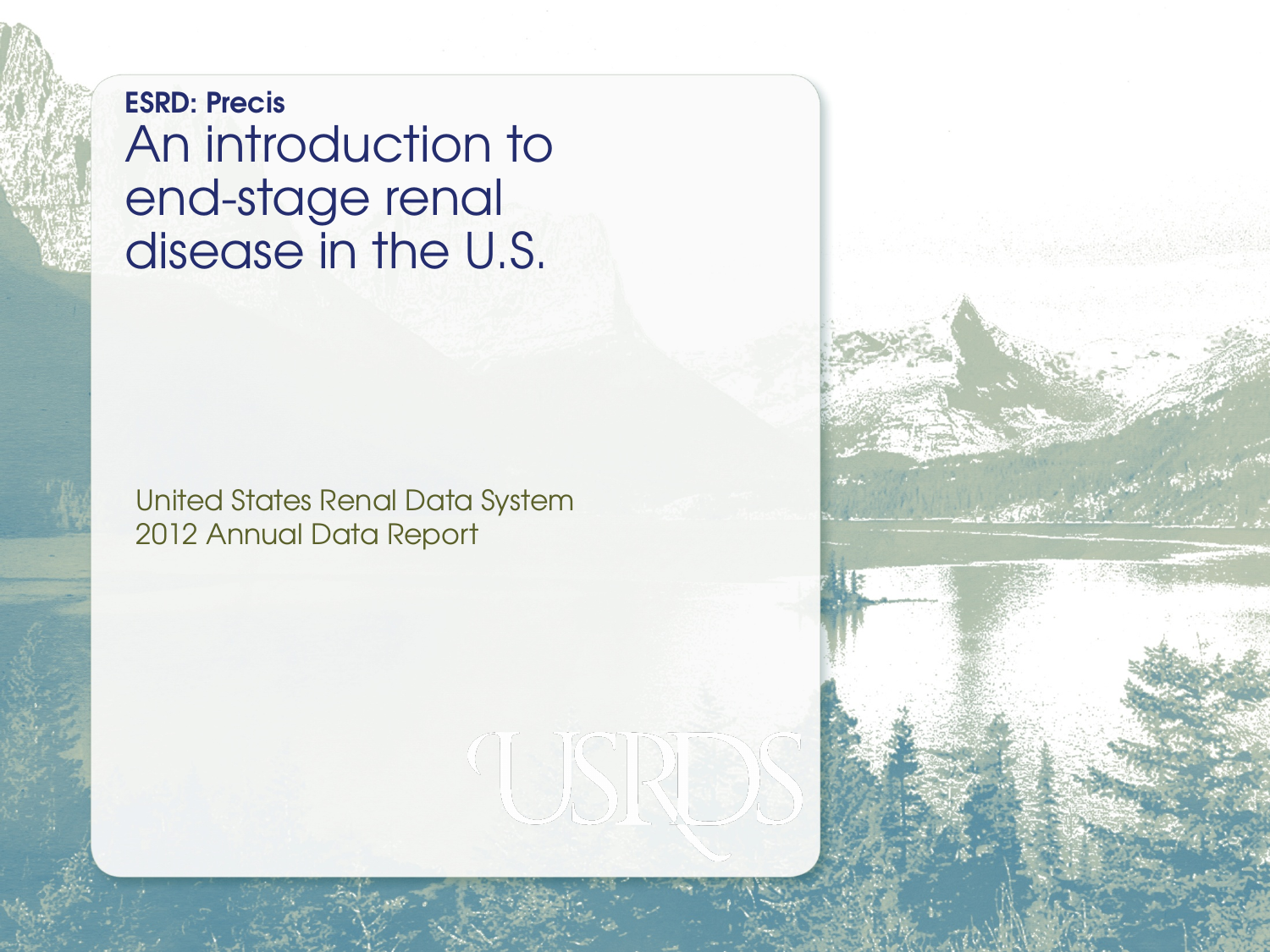

# ESRD: Precis An introduction to end-stage renal disease in the U.S.
United States Renal Data System
2012 Annual Data Report